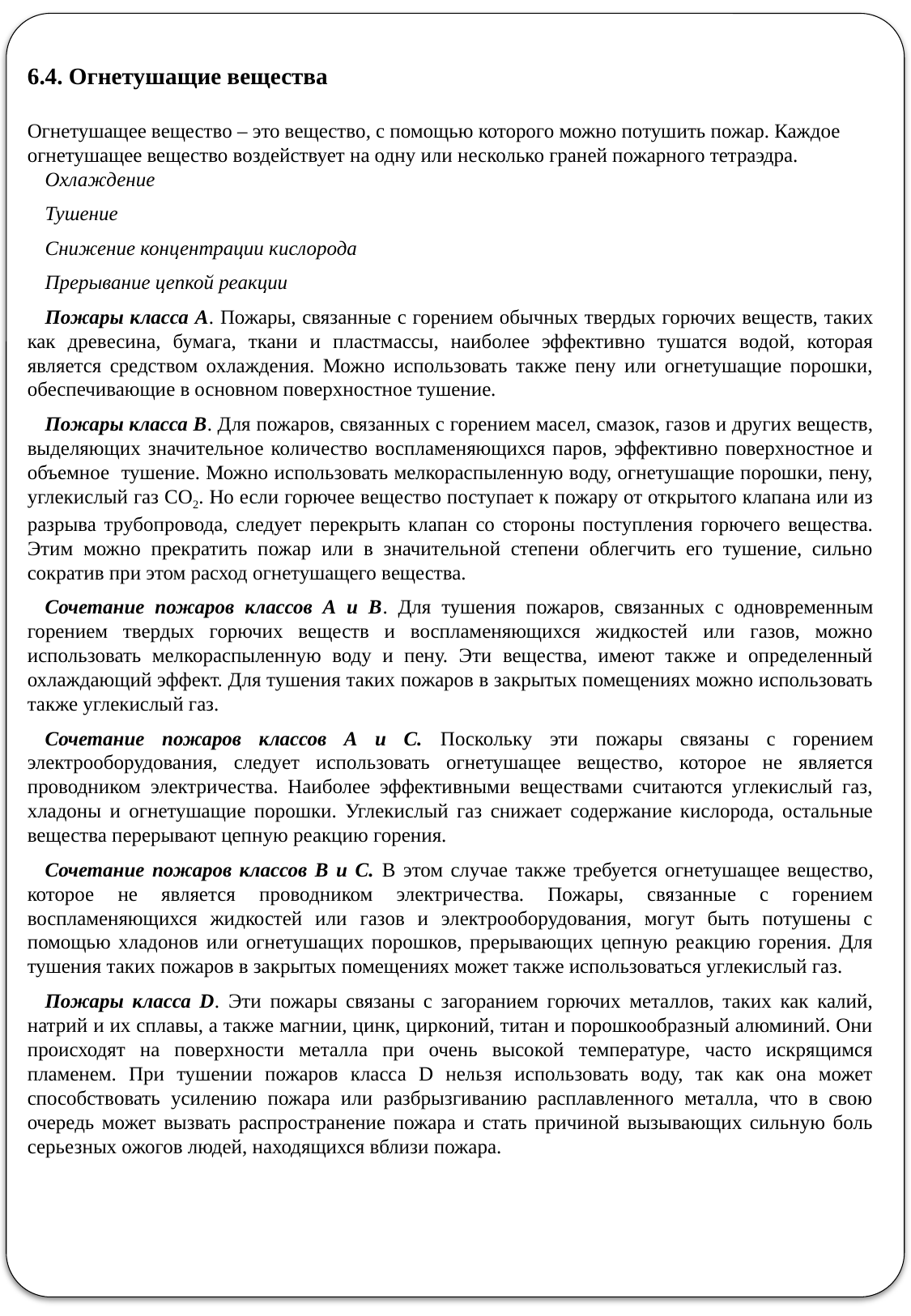

6.4. Огнетушащие вещества

Огнетушащее вещество – это вещество, с помощью которого можно потушить пожар. Каждое огнетушащее вещество воздействует на одну или несколько граней пожарного тетраэдра.
Охлаждение
Тушение
Снижение концентрации кислорода
Прерывание цепкой реакции
Пожары класса А. Пожары, связанные с горением обычных твердых горючих веществ, таких как древесина, бумага, ткани и пластмассы, наиболее эффективно тушатся водой, которая является средством охлаждения. Можно использовать также пену или огнетушащие порошки, обеспечивающие в основном поверхностное тушение.
Пожары класса В. Для пожаров, связанных с горением масел, смазок, газов и других веществ, выделяющих значительное количество воспламеняющихся паров, эффективно поверхностное и объемное  тушение. Можно использовать мелкораспыленную воду, огнетушащие порошки, пену, углекислый газ СО2. Но если горючее вещество поступает к пожару от открытого клапана или из разрыва трубопровода, следует перекрыть клапан со стороны поступления горючего вещества. Этим можно прекратить пожар или в значительной степени облегчить его тушение, сильно сократив при этом расход огнетушащего вещества.
Сочетание пожаров классов А и В. Для тушения пожаров, связанных с одновременным горением твердых горючих веществ и воспламеняющихся жидкостей или газов, можно использовать мелкораспыленную воду и пену. Эти вещества, имеют также и определенный охлаждающий эффект. Для тушения таких пожаров в закрытых помещениях можно использовать также углекислый газ.
Сочетание пожаров классов А и С. Поскольку эти пожары связаны с горением электрооборудования, следует использовать огнетушащее вещество, которое не является проводником электричества. Наиболее эффективными веществами считаются углекислый газ, хладоны и огнетушащие порошки. Углекислый газ снижает содержание кислорода, остальные вещества перерывают цепную реакцию горения.
Сочетание пожаров классов В и С. В этом случае также требуется огнетушащее вещество, которое не является проводником электричества. Пожары, связанные с горением воспламеняющихся жидкостей или газов и электрооборудования, могут быть потушены с помощью хладонов или огнетушащих порошков, прерывающих цепную реакцию горения. Для тушения таких пожаров в закрытых помещениях может также использоваться углекислый газ.
Пожары класса D. Эти пожары связаны с загоранием горючих металлов, таких как калий, натрий и их сплавы, а также магнии, цинк, цирконий, титан и порошкообразный алюминий. Они происходят на поверхности металла при очень высокой температуре, часто искрящимся пламенем. При тушении пожаров класса D нельзя использовать воду, так как она может способствовать усилению пожара или разбрызгиванию расплавленного металла, что в свою очередь может вызвать распространение пожара и стать причиной вызывающих сильную боль серьезных ожогов людей, находящихся вблизи пожара.